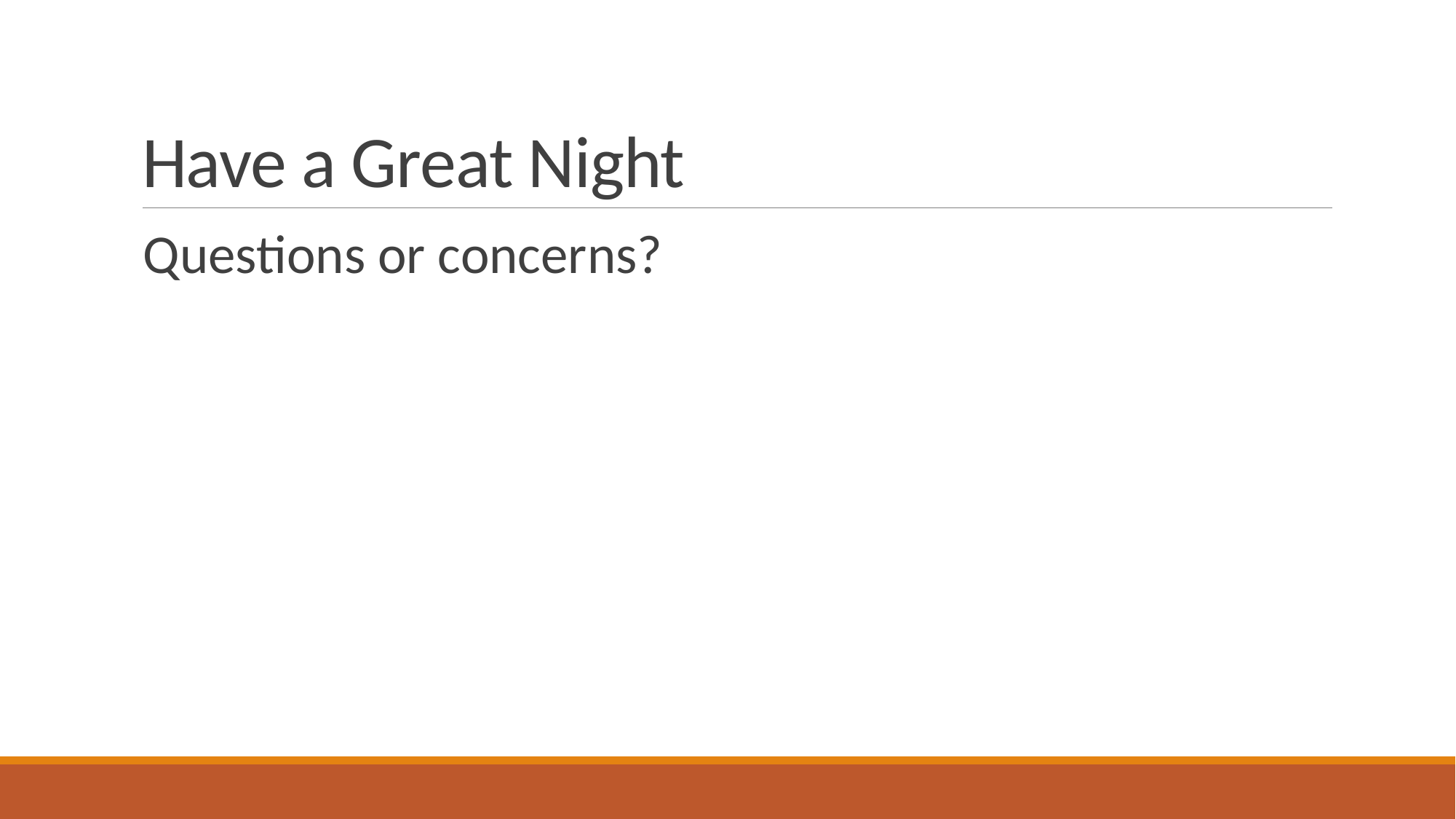

# Have a Great Night
Questions or concerns?